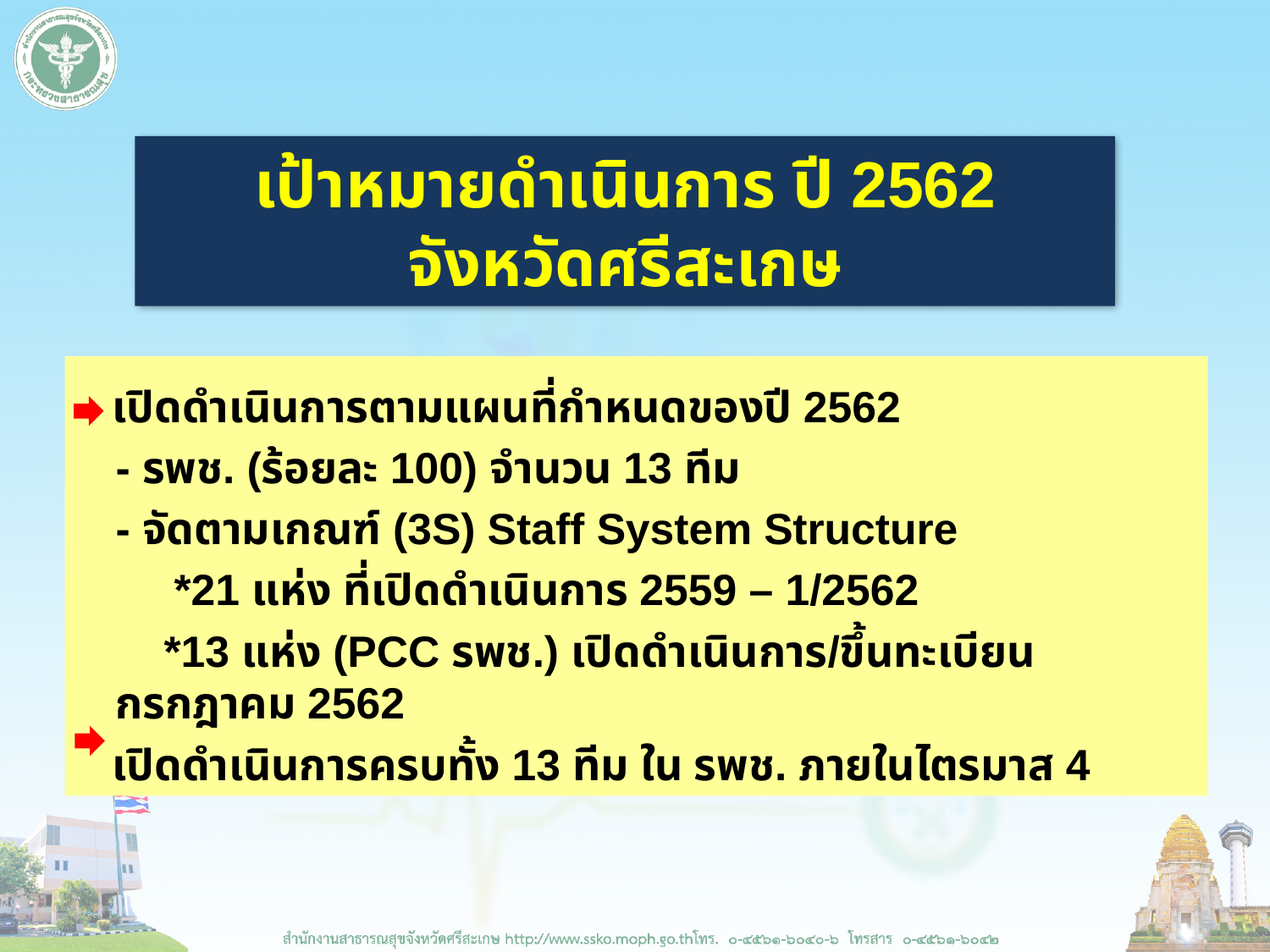

# เป้าหมายดำเนินการ ปี 2562 จังหวัดศรีสะเกษ

   เปิดดำเนินการตามแผนที่กำหนดของปี 2562
	- รพช. (ร้อยละ 100) จำนวน 13 ทีม
	- จัดตามเกณฑ์ (3S) Staff System Structure
        *21 แห่ง ที่เปิดดำเนินการ 2559 – 1/2562
	    *13 แห่ง (PCC รพช.) เปิดดำเนินการ/ขึ้นทะเบียน กรกฎาคม 2562
   เปิดดำเนินการครบทั้ง 13 ทีม ใน รพช. ภายในไตรมาส 4